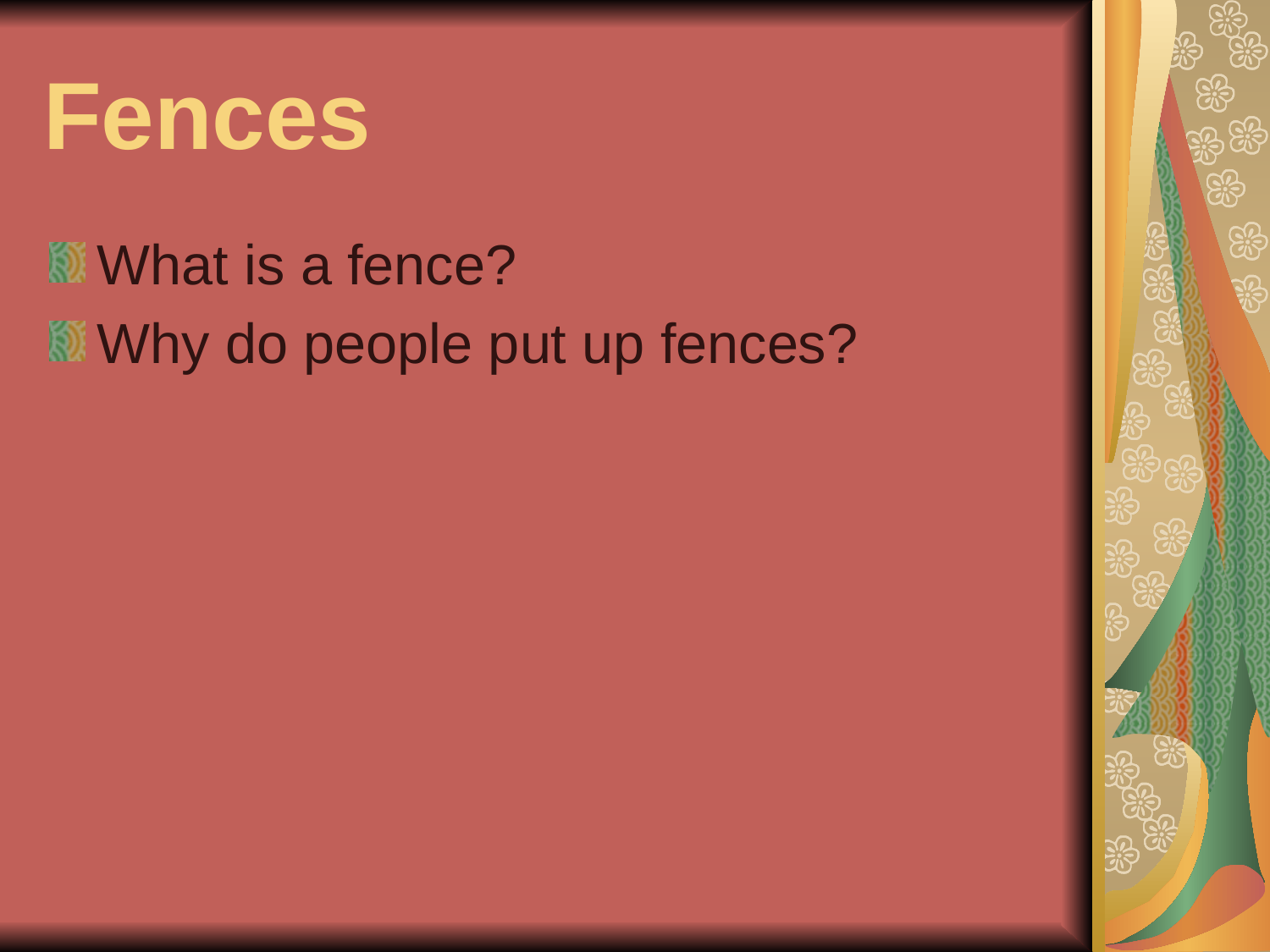

# Fences
What is a fence?
Why do people put up fences?